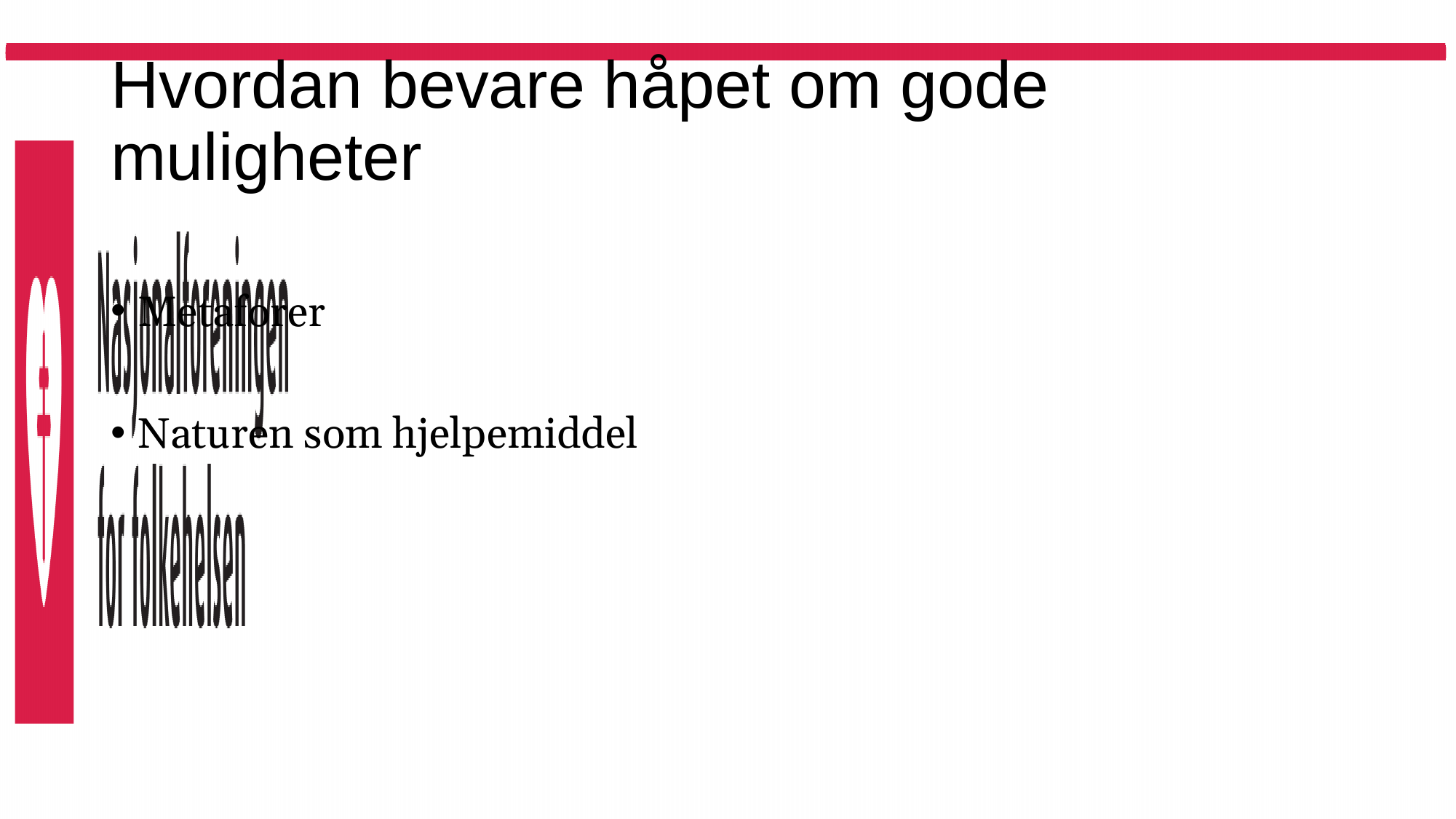

# Hvordan bevare håpet om gode muligheter

Metaforer

Naturen som hjelpemiddel